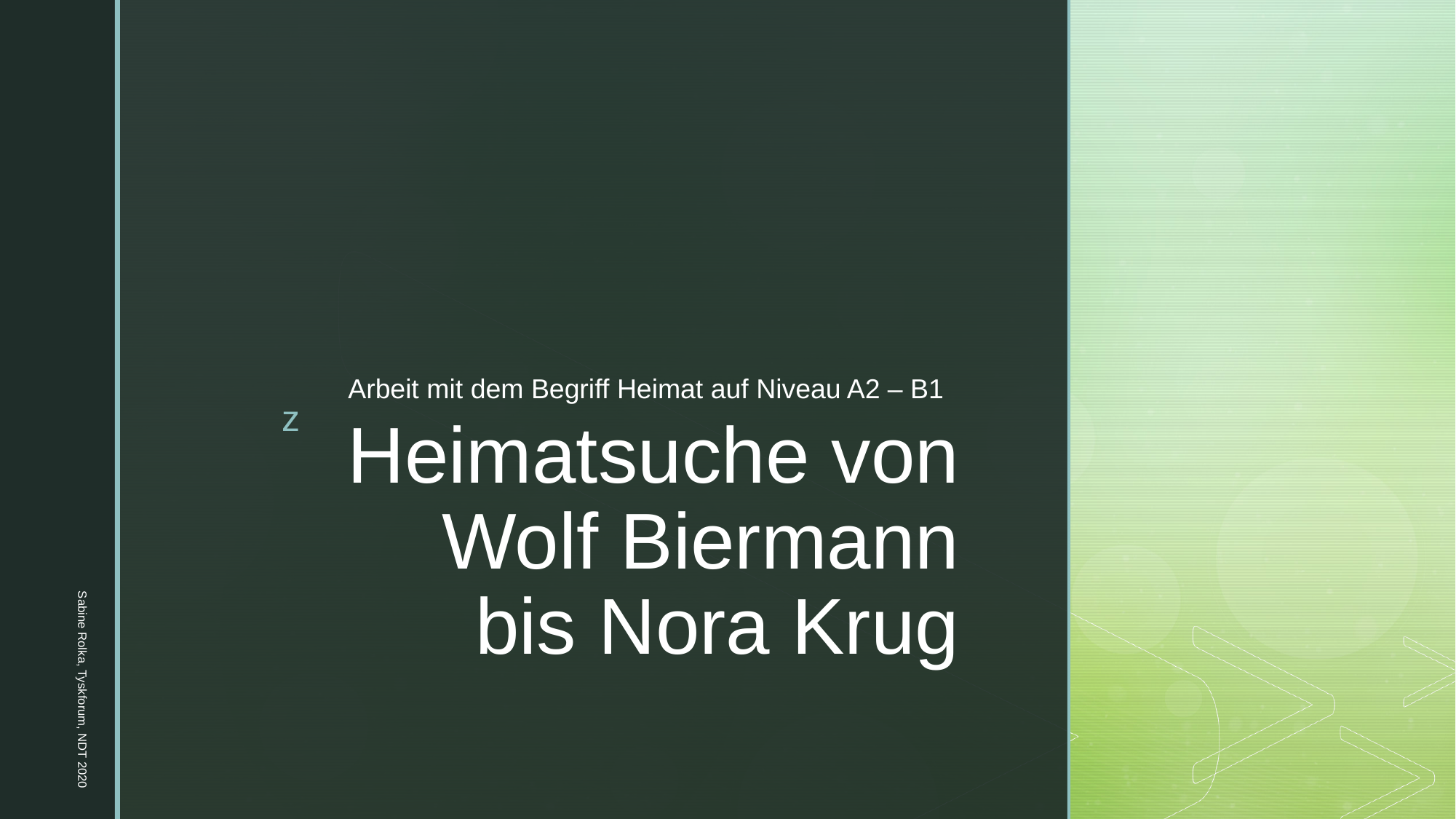

Arbeit mit dem Begriff Heimat auf Niveau A2 – B1
# Heimatsuche von Wolf Biermann bis Nora Krug
Sabine Rolka, Tyskforum, NDT 2020